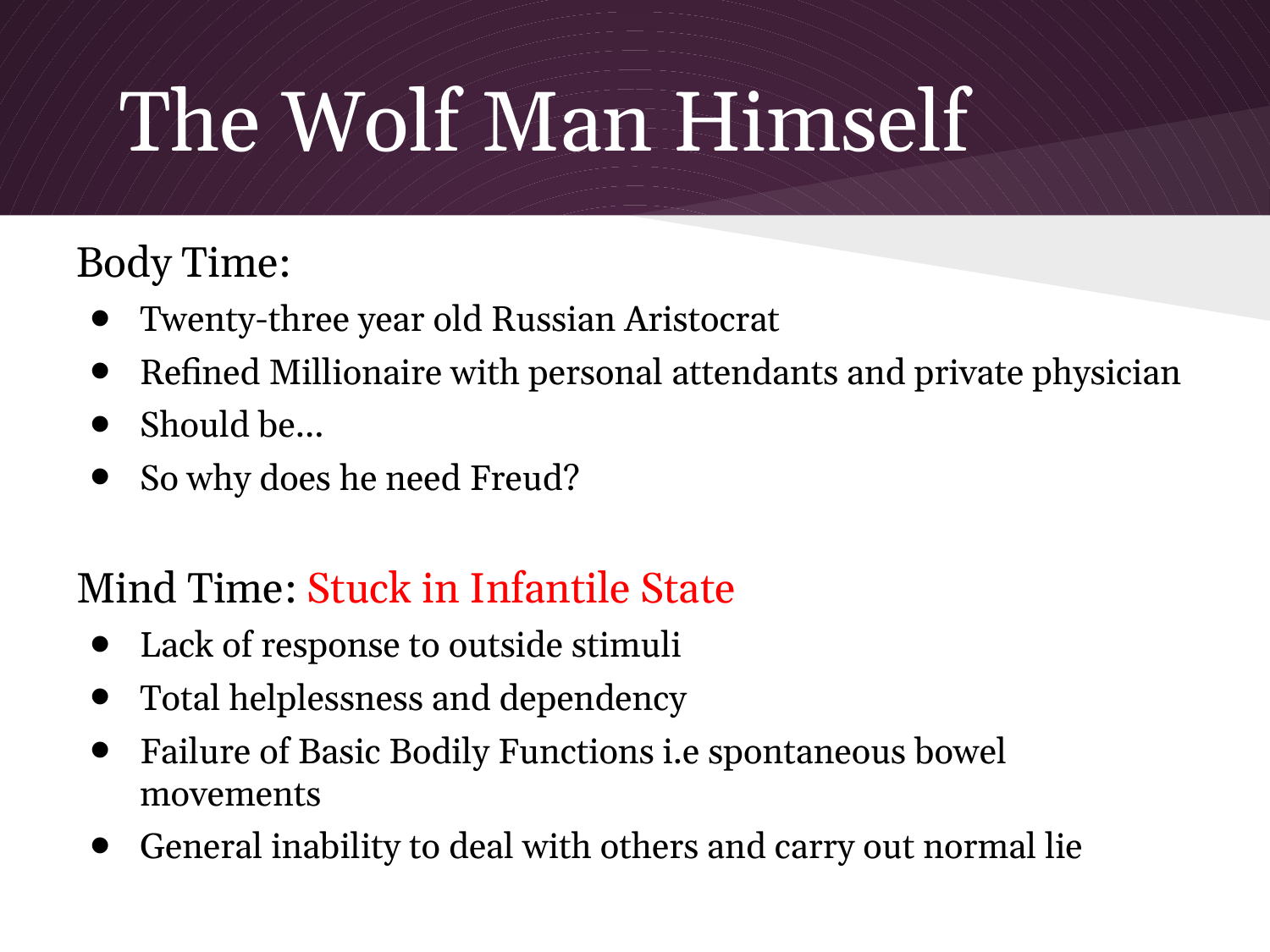

# The Wolf Man Himself
Body Time:
Twenty-three year old Russian Aristocrat
Refined Millionaire with personal attendants and private physician
Should be...
So why does he need Freud?

Mind Time: Stuck in Infantile State
Lack of response to outside stimuli
Total helplessness and dependency
Failure of Basic Bodily Functions i.e spontaneous bowel movements
General inability to deal with others and carry out normal lie